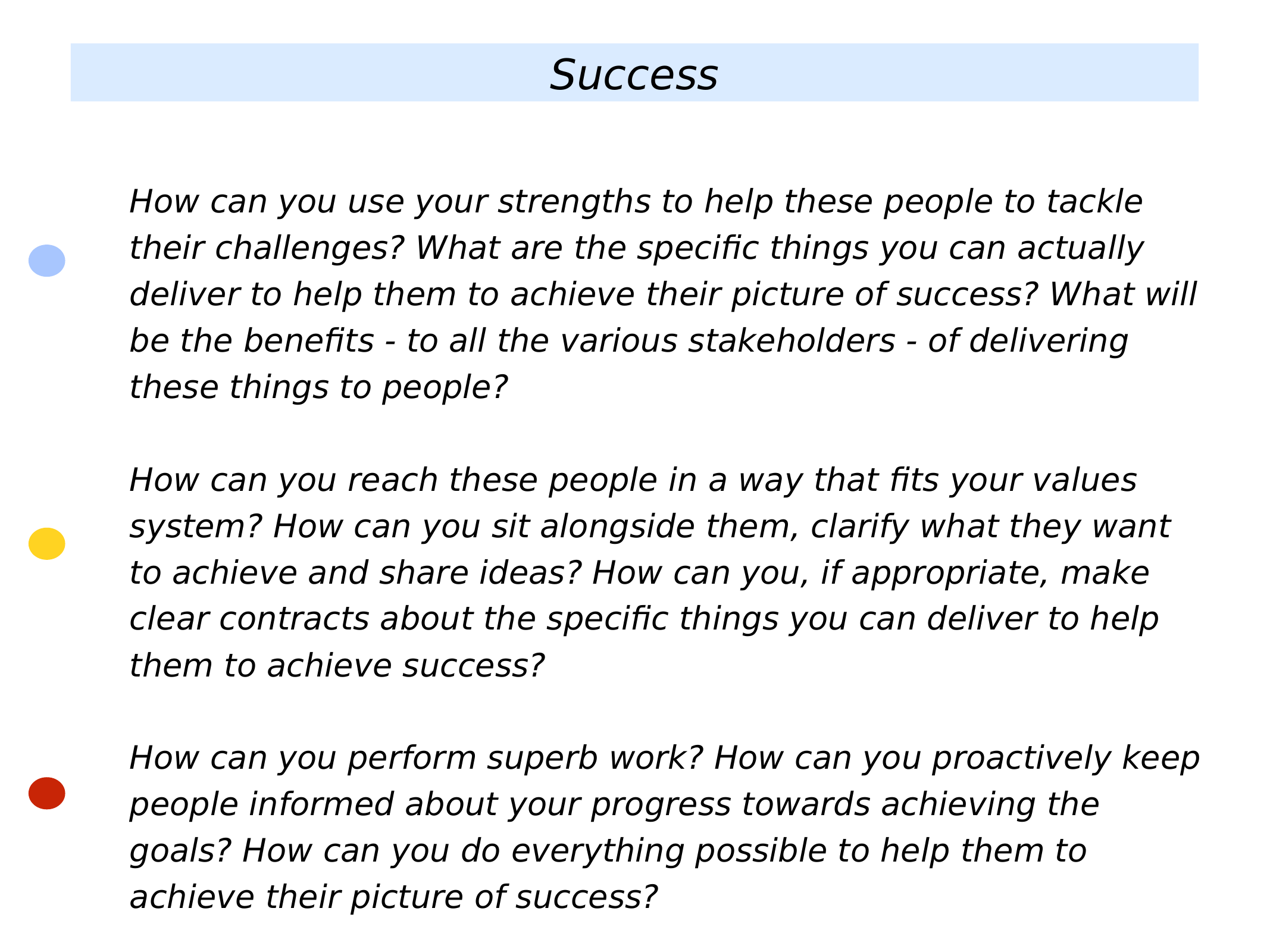

Success
How can you use your strengths to help these people to tackle their challenges? What are the specific things you can actually deliver to help them to achieve their picture of success? What will be the benefits - to all the various stakeholders - of delivering these things to people?

How can you reach these people in a way that fits your values system? How can you sit alongside them, clarify what they want to achieve and share ideas? How can you, if appropriate, make clear contracts about the specific things you can deliver to help them to achieve success?

How can you perform superb work? How can you proactively keep
people informed about your progress towards achieving the goals? How can you do everything possible to help them to achieve their picture of success?